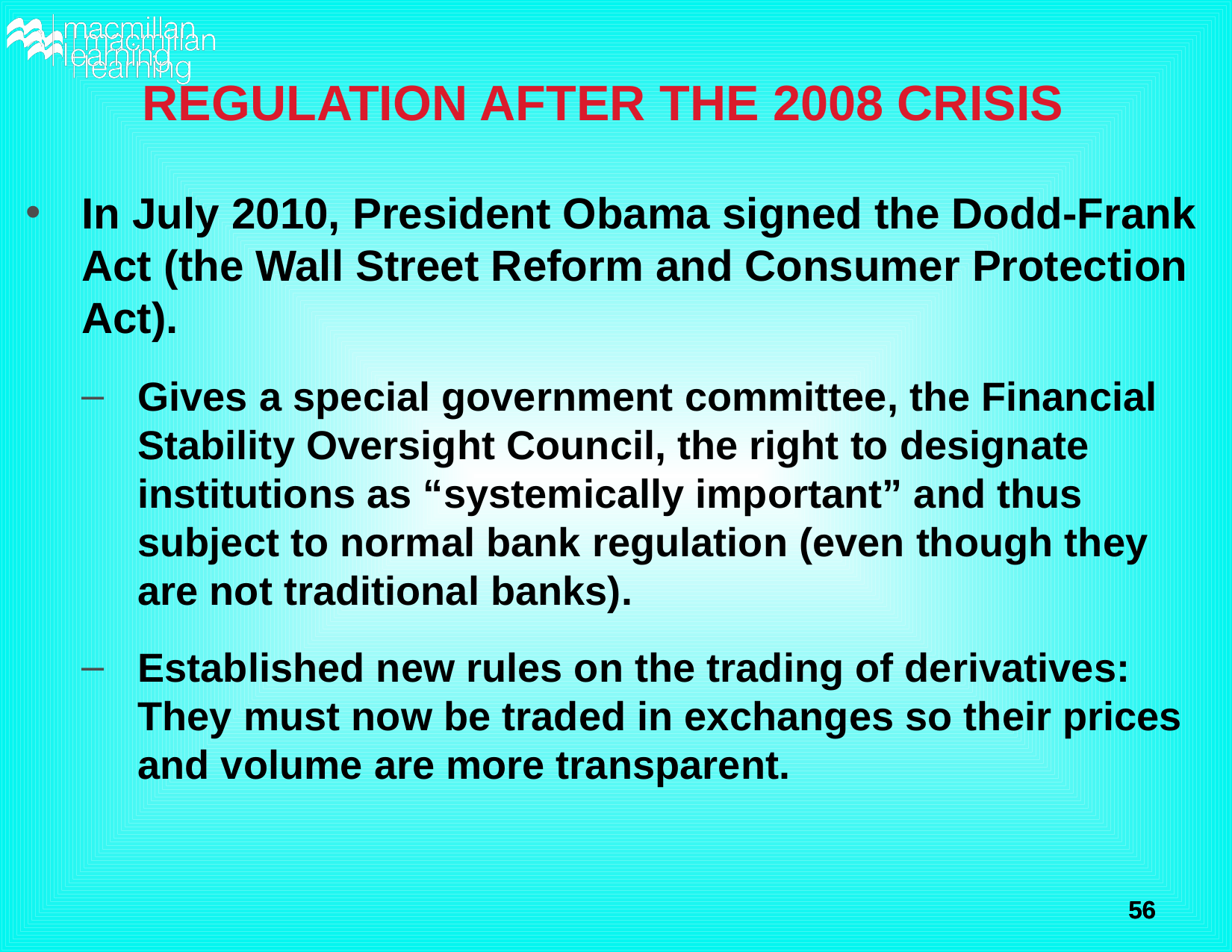

# REGULATION AFTER THE 2008 CRISIS
In July 2010, President Obama signed the Dodd-Frank Act (the Wall Street Reform and Consumer Protection Act).
Gives a special government committee, the Financial Stability Oversight Council, the right to designate institutions as “systemically important” and thus subject to normal bank regulation (even though they are not traditional banks).
Established new rules on the trading of derivatives: They must now be traded in exchanges so their prices and volume are more transparent.